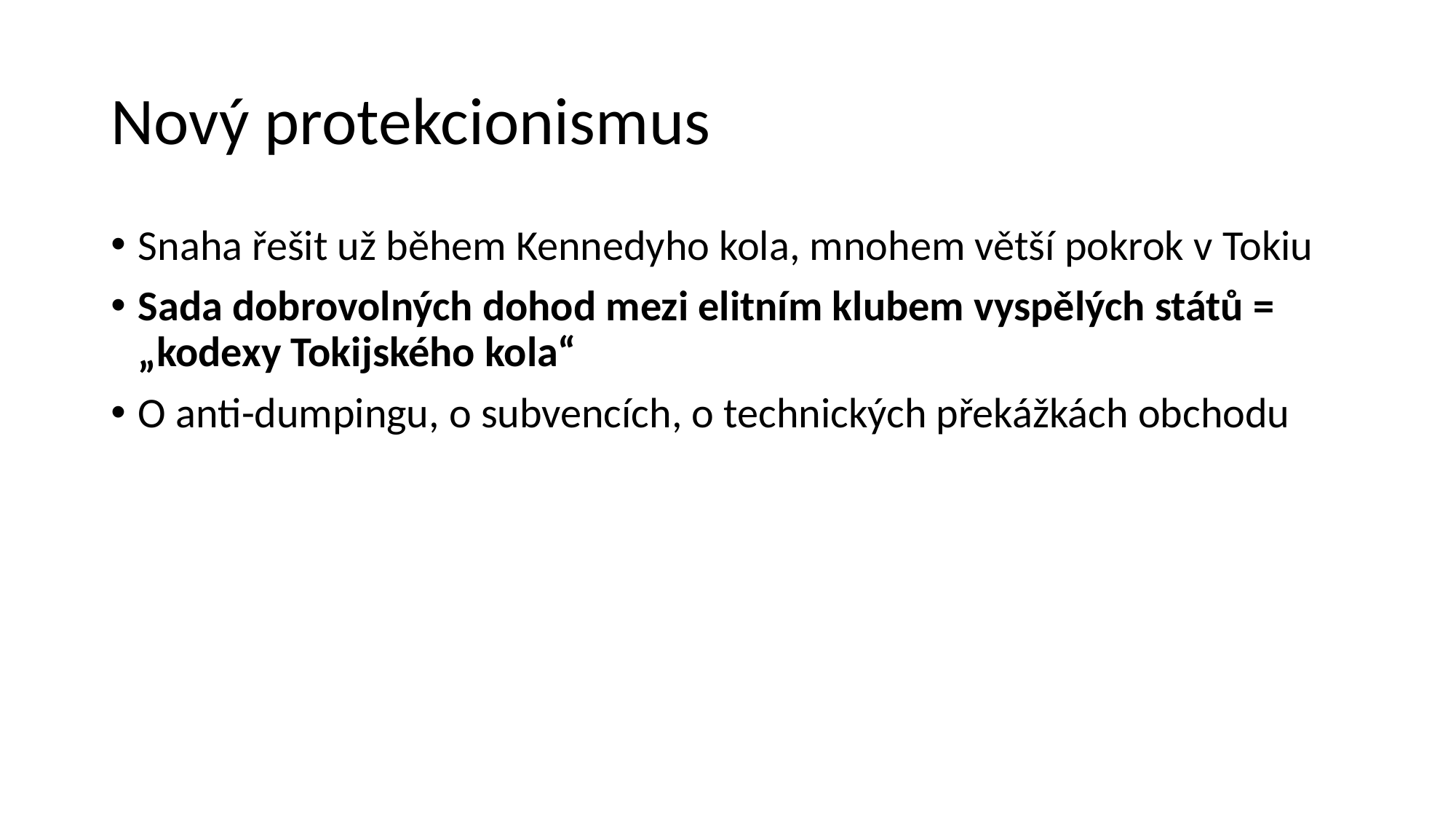

# Nový protekcionismus
Snaha řešit už během Kennedyho kola, mnohem větší pokrok v Tokiu
Sada dobrovolných dohod mezi elitním klubem vyspělých států = „kodexy Tokijského kola“
O anti-dumpingu, o subvencích, o technických překážkách obchodu